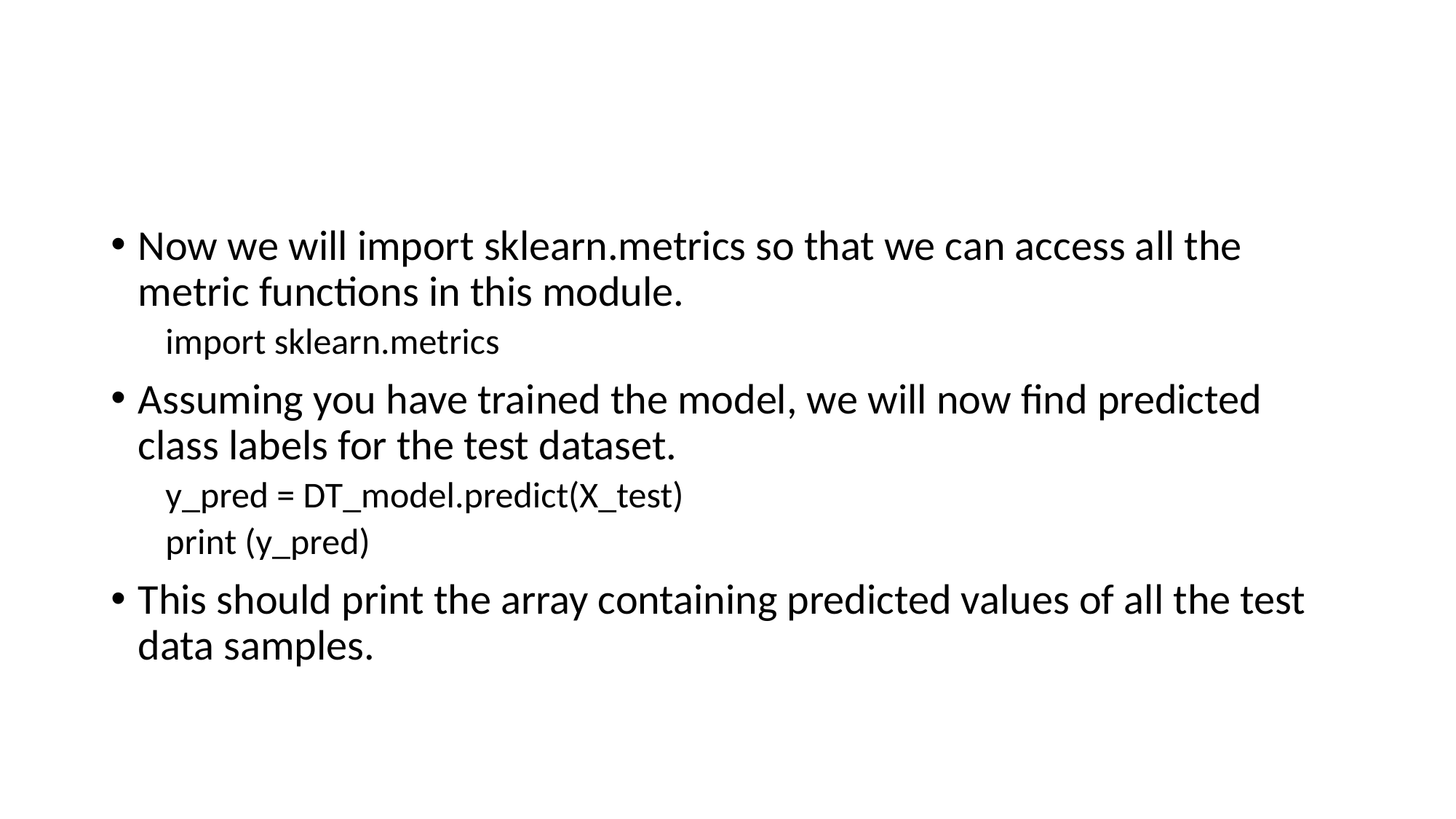

#
Now we will import sklearn.metrics so that we can access all the metric functions in this module.
import sklearn.metrics
Assuming you have trained the model, we will now find predicted class labels for the test dataset.
y_pred = DT_model.predict(X_test)
print (y_pred)
This should print the array containing predicted values of all the test data samples.